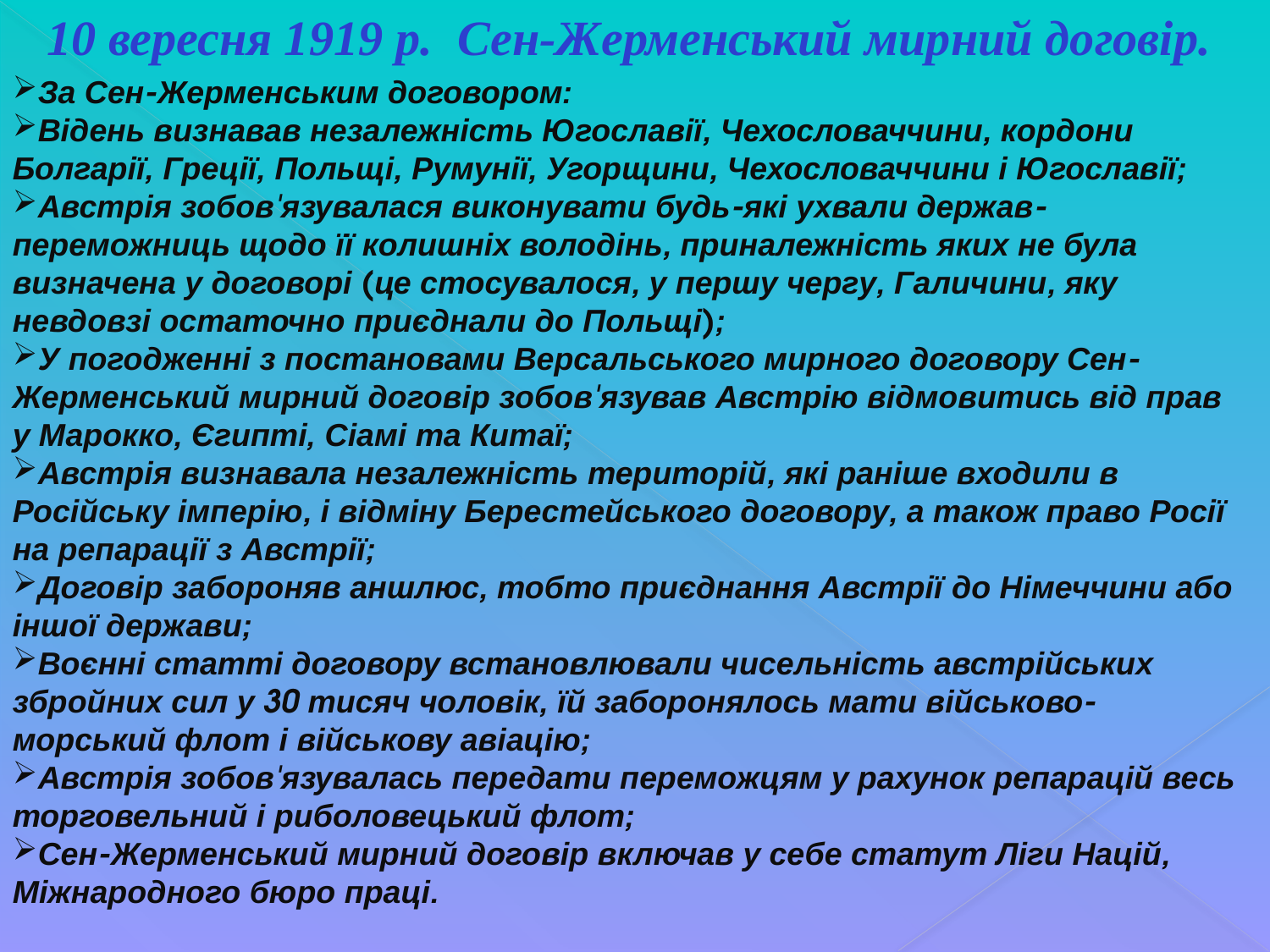

10 вересня 1919 р.  Сен-Жерменський мирний договір.
За Сен-Жерменським договором:
Відень визнавав незалежність Югославії, Чехословаччини, кордони Болгарії, Греції, Польщі, Румунії, Угорщини, Чехословаччини і Югославії;
Австрія зобов'язувалася виконувати будь-які ухвали держав-переможниць щодо її колишніх володінь, приналежність яких не була визначена у договорі (це стосувалося, у першу чергу, Галичини, яку невдовзі остаточно приєднали до Польщі);
У погодженні з постановами Версальського мирного договору Сен-Жерменський мирний договір зобов'язував Австрію відмовитись від прав у Марокко, Єгипті, Сіамі та Китаї;
Австрія визнавала незалежність територій, які раніше входили в Російську імперію, і відміну Берестейського договору, а також право Росії на репарації з Австрії;
Договір забороняв аншлюс, тобто приєднання Австрії до Німеччини або іншої держави;
Воєнні статті договору встановлювали чисельність австрійських збройних сил у 30 тисяч чоловік, їй заборонялось мати військово-морський флот і військову авіацію;
Австрія зобов'язувалась передати переможцям у рахунок репарацій весь торговельний і риболовецький флот;
Сен-Жерменський мирний договір включав у себе статут Ліги Націй, Міжнародного бюро праці.